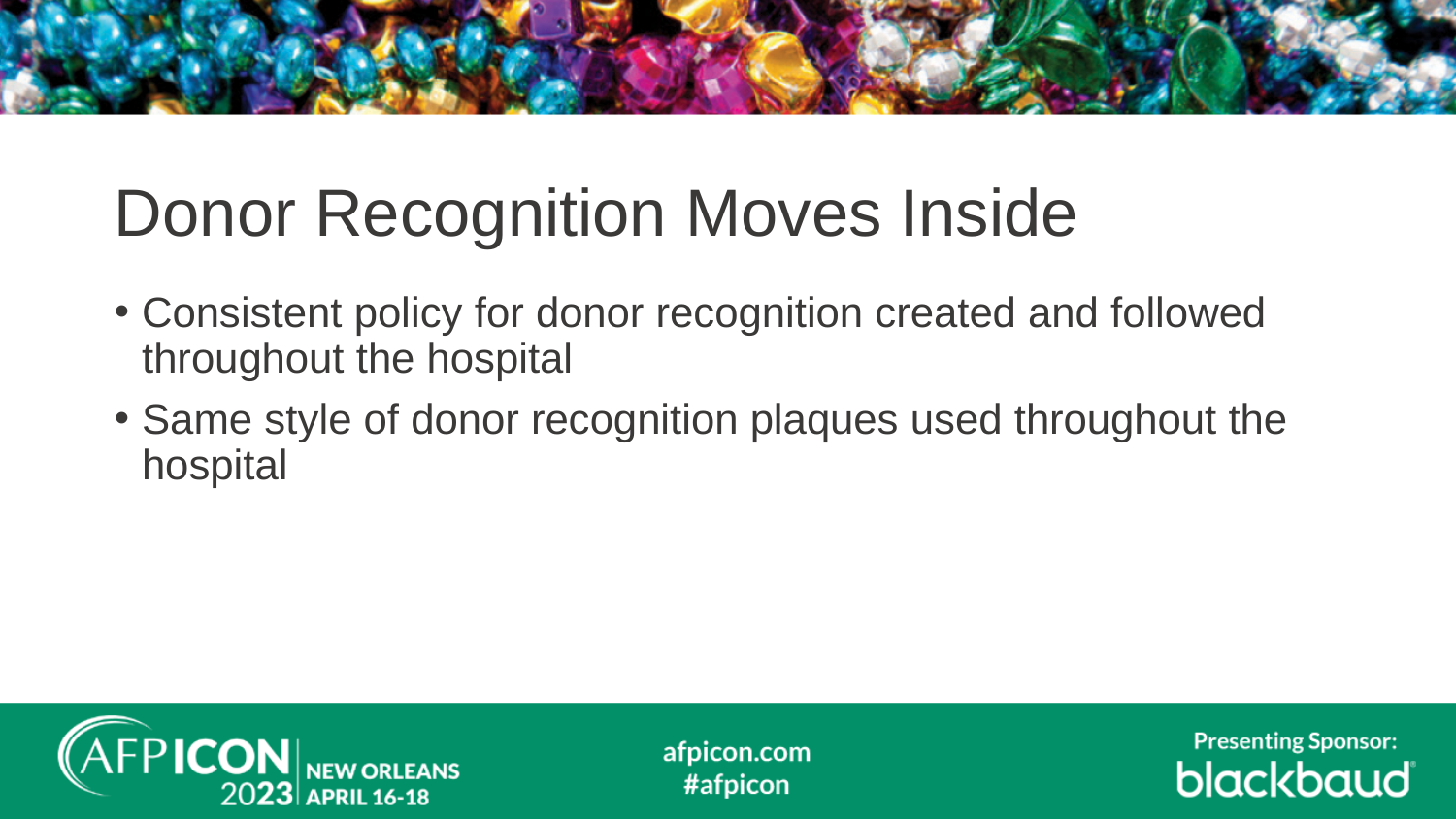

# Donor Recognition Moves Inside
Consistent policy for donor recognition created and followed throughout the hospital
Same style of donor recognition plaques used throughout the hospital